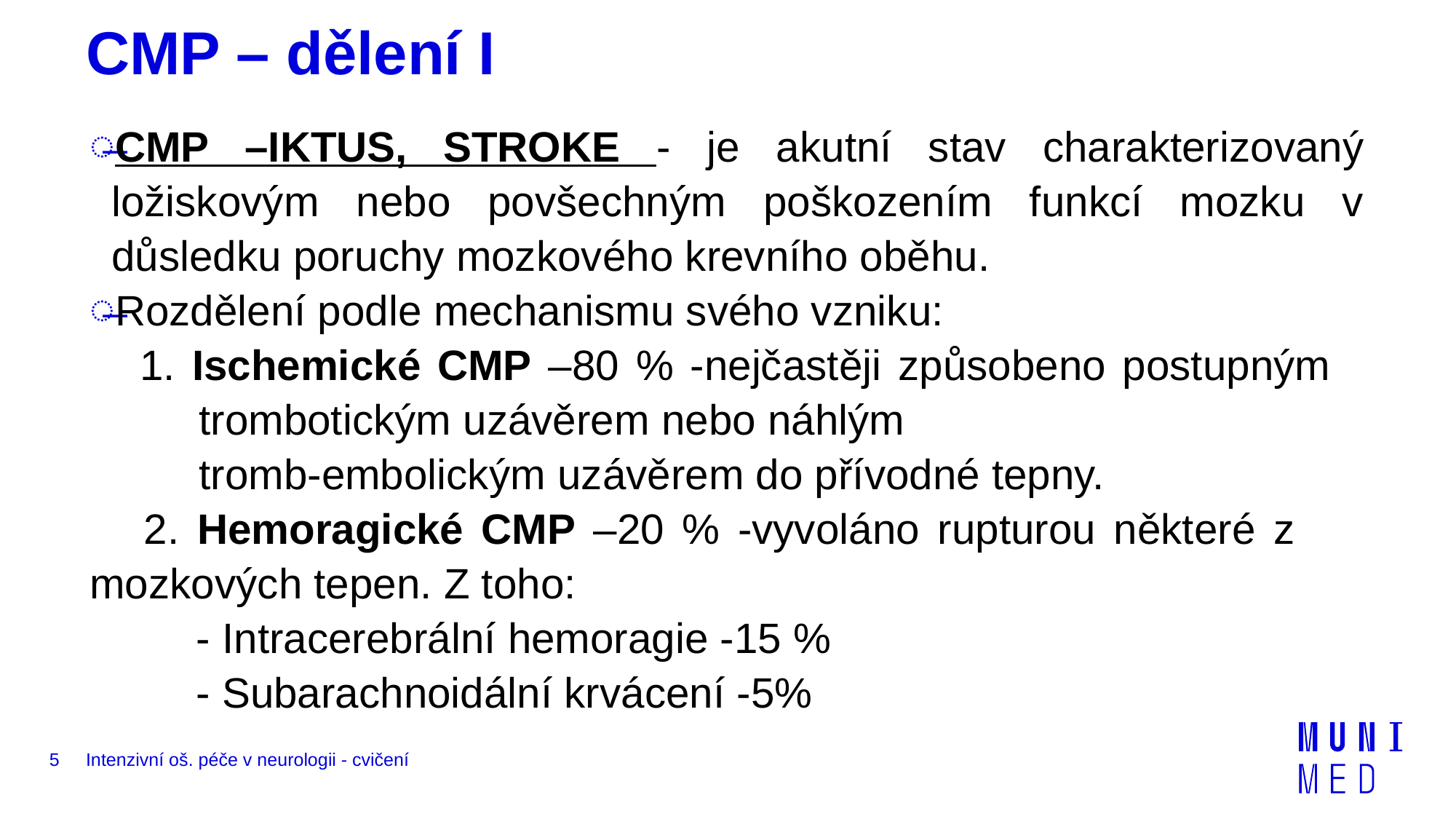

# CMP – dělení I
CMP –IKTUS, STROKE - je akutní stav charakterizovaný ložiskovým nebo povšechným poškozením funkcí mozku v důsledku poruchy mozkového krevního oběhu.
Rozdělení podle mechanismu svého vzniku:
   1. Ischemické CMP –80 % -nejčastěji způsobeno postupným   	trombotickým uzávěrem nebo náhlým
	tromb-embolickým uzávěrem do přívodné tepny.
   2. Hemoragické CMP –20 % -vyvoláno rupturou některé z 	mozkových tepen. Z toho:
         - Intracerebrální hemoragie -15 %
         - Subarachnoidální krvácení -5%
5
Intenzivní oš. péče v neurologii - cvičení